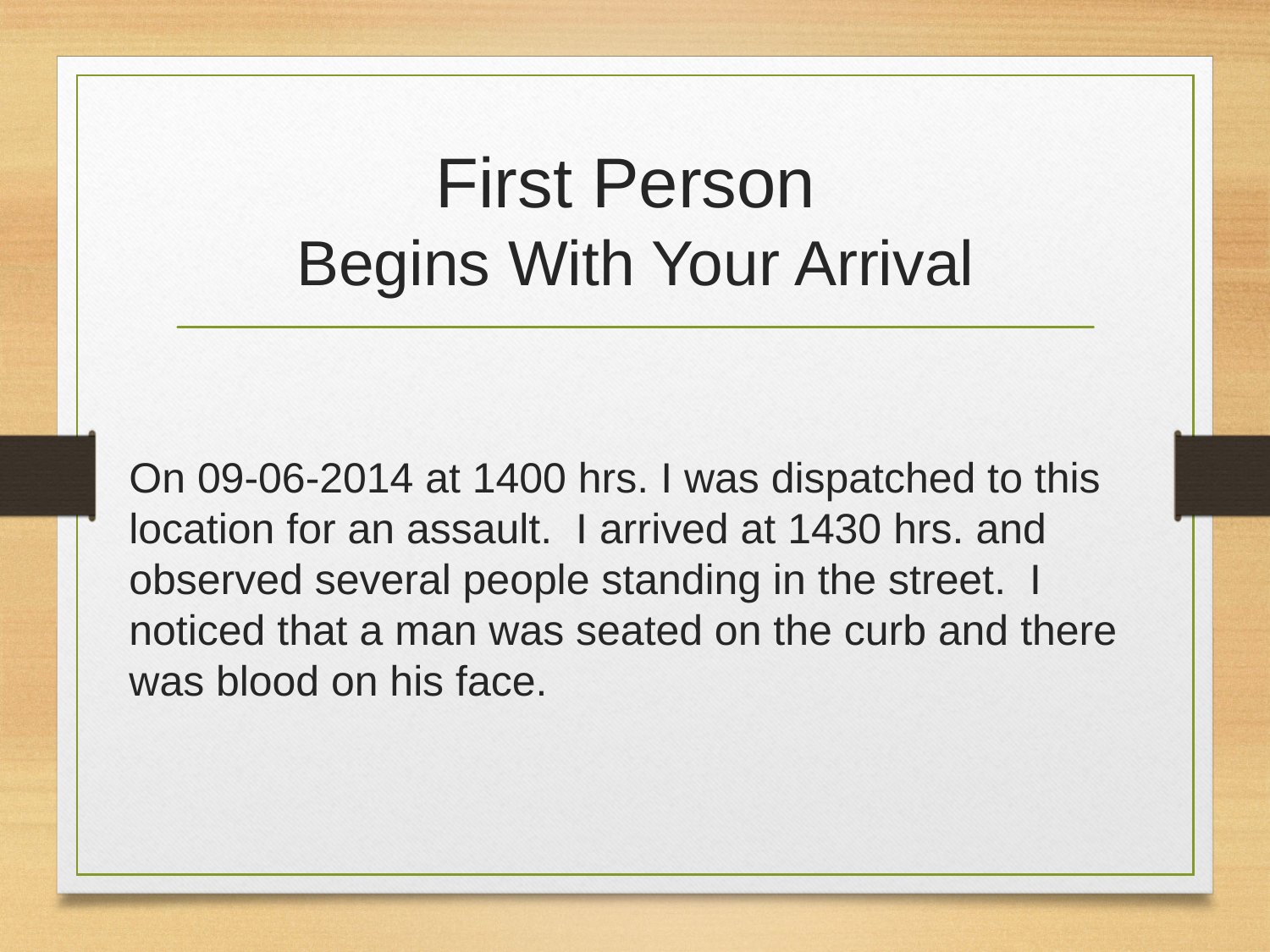

# First Person Begins With Your Arrival
On 09-06-2014 at 1400 hrs. I was dispatched to this location for an assault.  I arrived at 1430 hrs. and observed several people standing in the street.  I noticed that a man was seated on the curb and there was blood on his face.